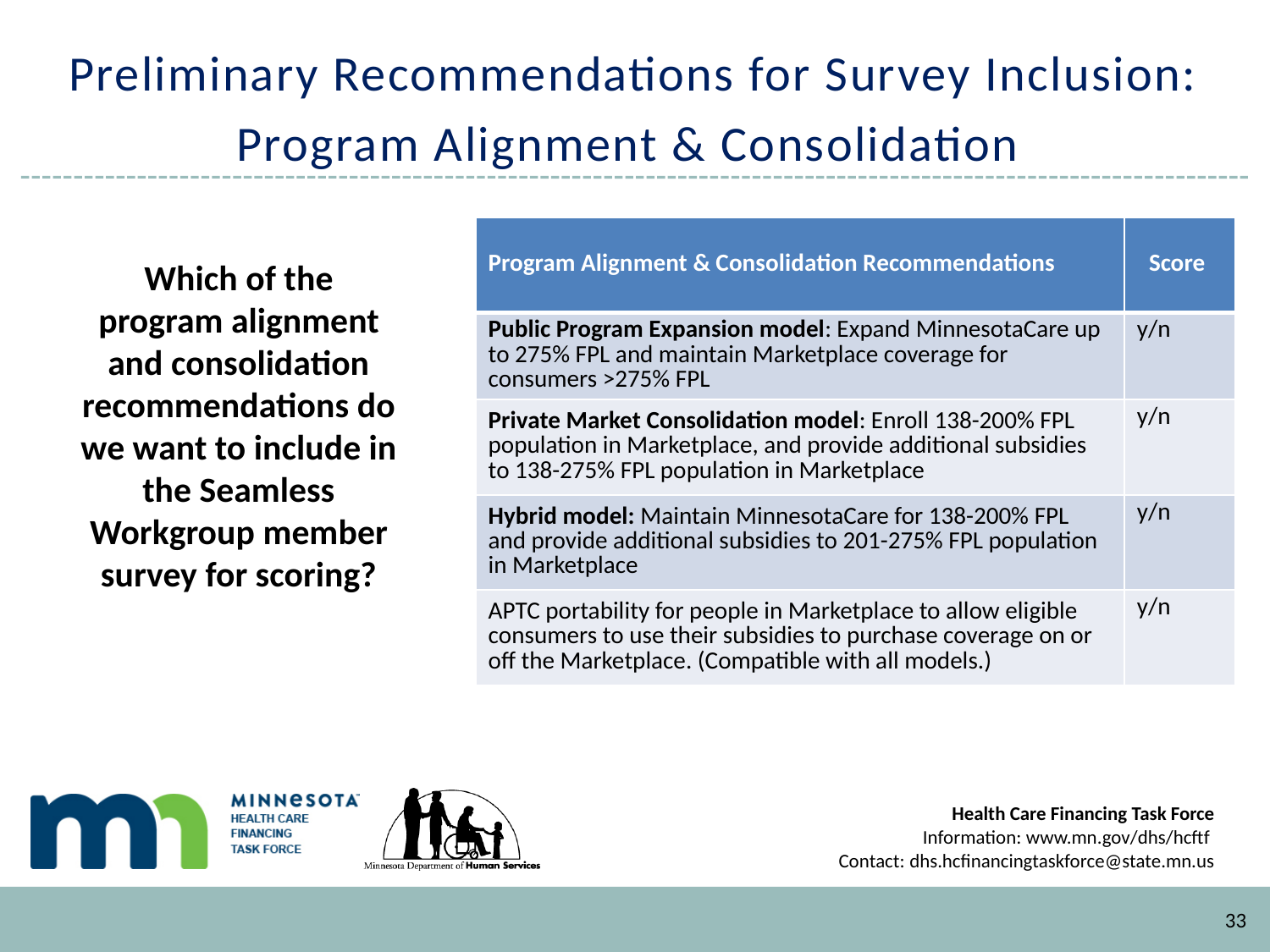

# Preliminary Recommendations for Survey Inclusion: Program Alignment & Consolidation
| Program Alignment & Consolidation Recommendations | Score |
| --- | --- |
| Public Program Expansion model: Expand MinnesotaCare up to 275% FPL and maintain Marketplace coverage for consumers >275% FPL | y/n |
| Private Market Consolidation model: Enroll 138-200% FPL population in Marketplace, and provide additional subsidies to 138-275% FPL population in Marketplace | y/n |
| Hybrid model: Maintain MinnesotaCare for 138-200% FPL and provide additional subsidies to 201-275% FPL population in Marketplace | y/n |
| APTC portability for people in Marketplace to allow eligible consumers to use their subsidies to purchase coverage on or off the Marketplace. (Compatible with all models.) | y/n |
Which of the program alignment and consolidation recommendations do we want to include in the Seamless Workgroup member survey for scoring?
33